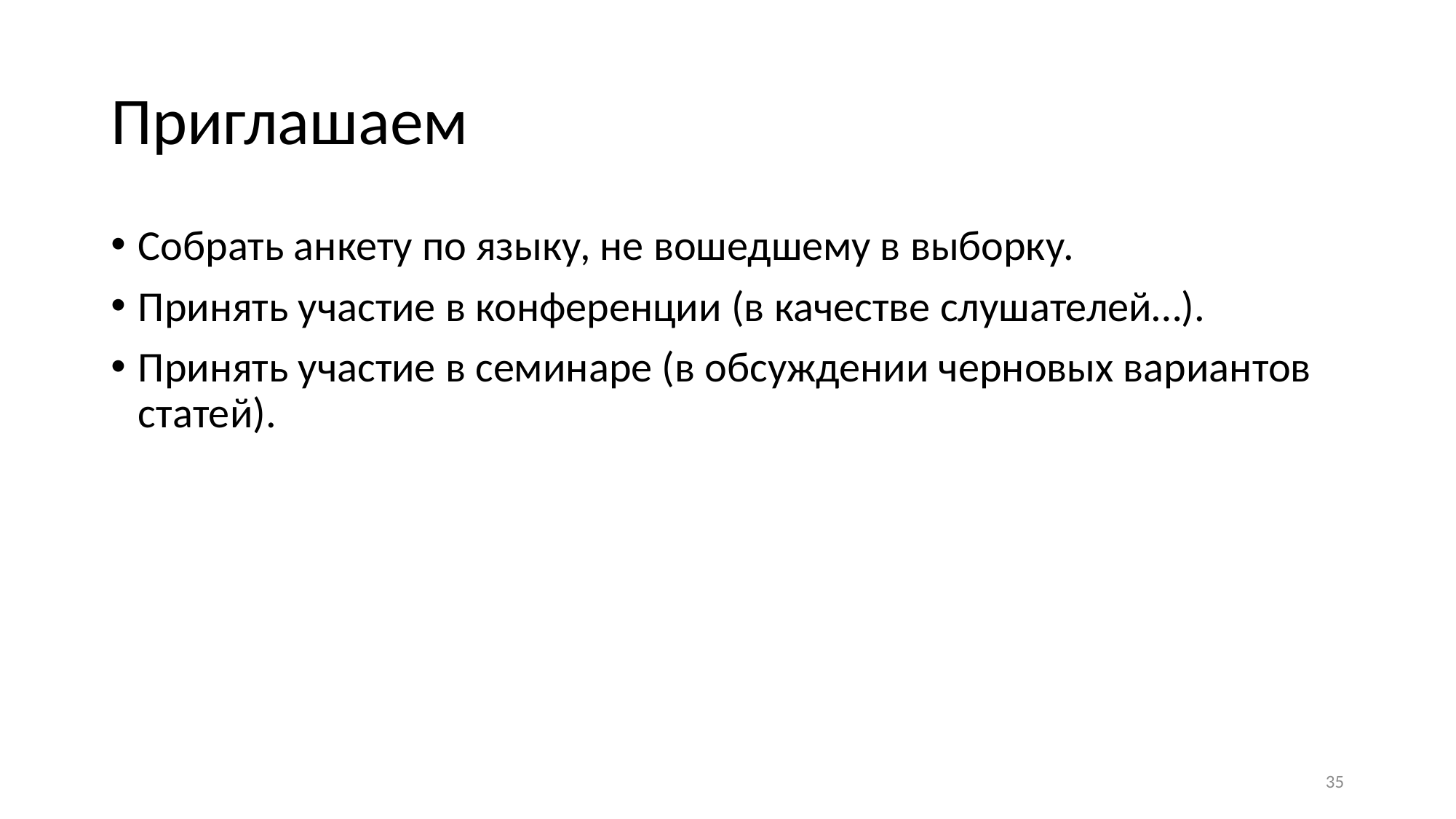

# Приглашаем
Собрать анкету по языку, не вошедшему в выборку.
Принять участие в конференции (в качестве слушателей…).
Принять участие в семинаре (в обсуждении черновых вариантов статей).

35